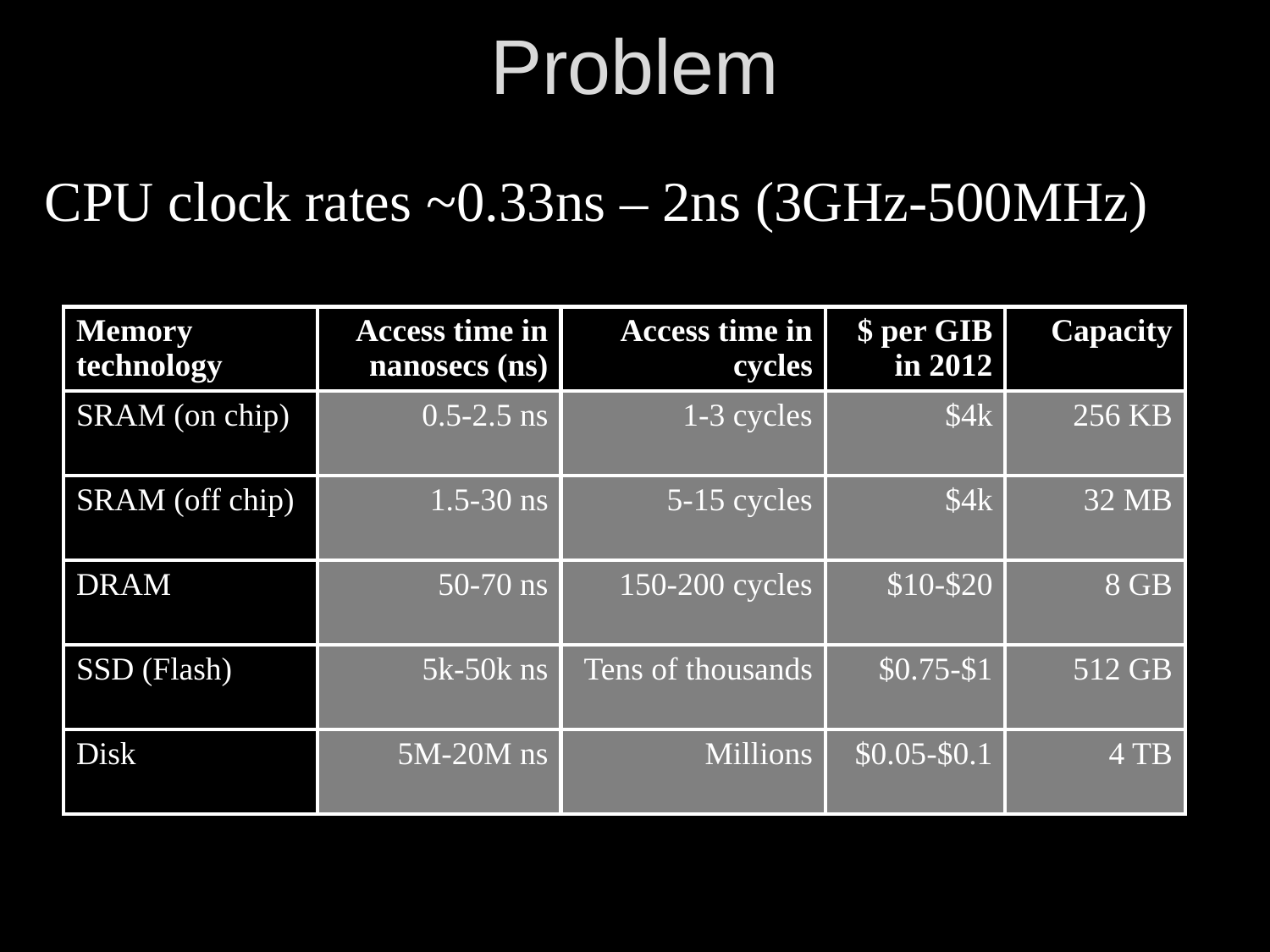

# Problem
CPU clock rates ~0.33ns – 2ns (3GHz-500MHz)

| Memory technology | Access time in nanosecs (ns) | Access time in cycles | $ per GIB in 2012 | Capacity |
| --- | --- | --- | --- | --- |
| SRAM (on chip) | 0.5-2.5 ns | 1-3 cycles | $4k | 256 KB |
| SRAM (off chip) | 1.5-30 ns | 5-15 cycles | $4k | 32 MB |
| DRAM | 50-70 ns | 150-200 cycles | $10-$20 | 8 GB |
| SSD (Flash) | 5k-50k ns | Tens of thousands | $0.75-$1 | 512 GB |
| Disk | 5M-20M ns | Millions | $0.05-$0.1 | 4 TB |